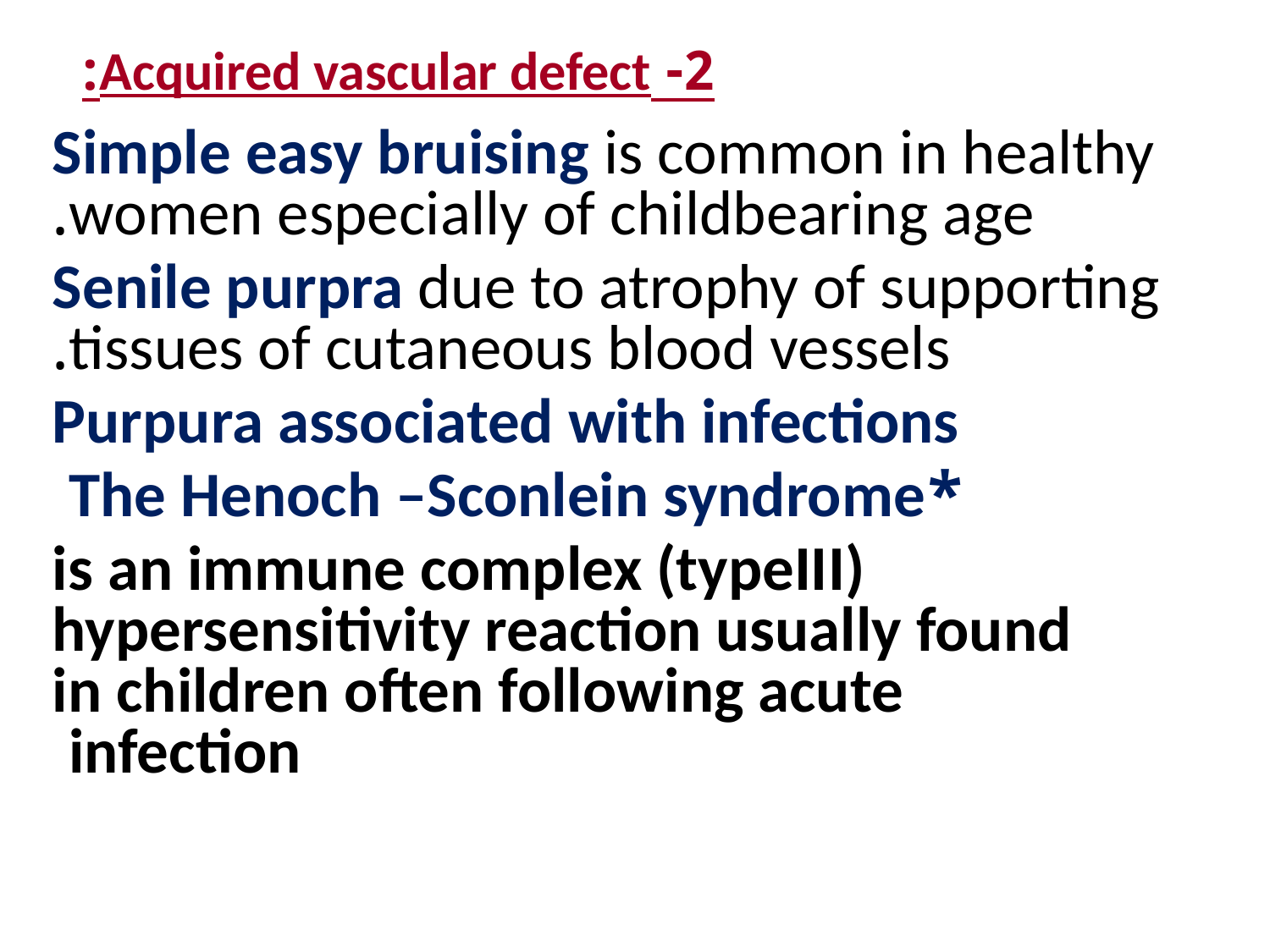

# 2- Acquired vascular defect:
Simple easy bruising is common in healthy women especially of childbearing age.
Senile purpra due to atrophy of supporting tissues of cutaneous blood vessels.
Purpura associated with infections
*The Henoch –Sconlein syndrome
is an immune complex (typeIII) hypersensitivity reaction usually found in children often following acute infection